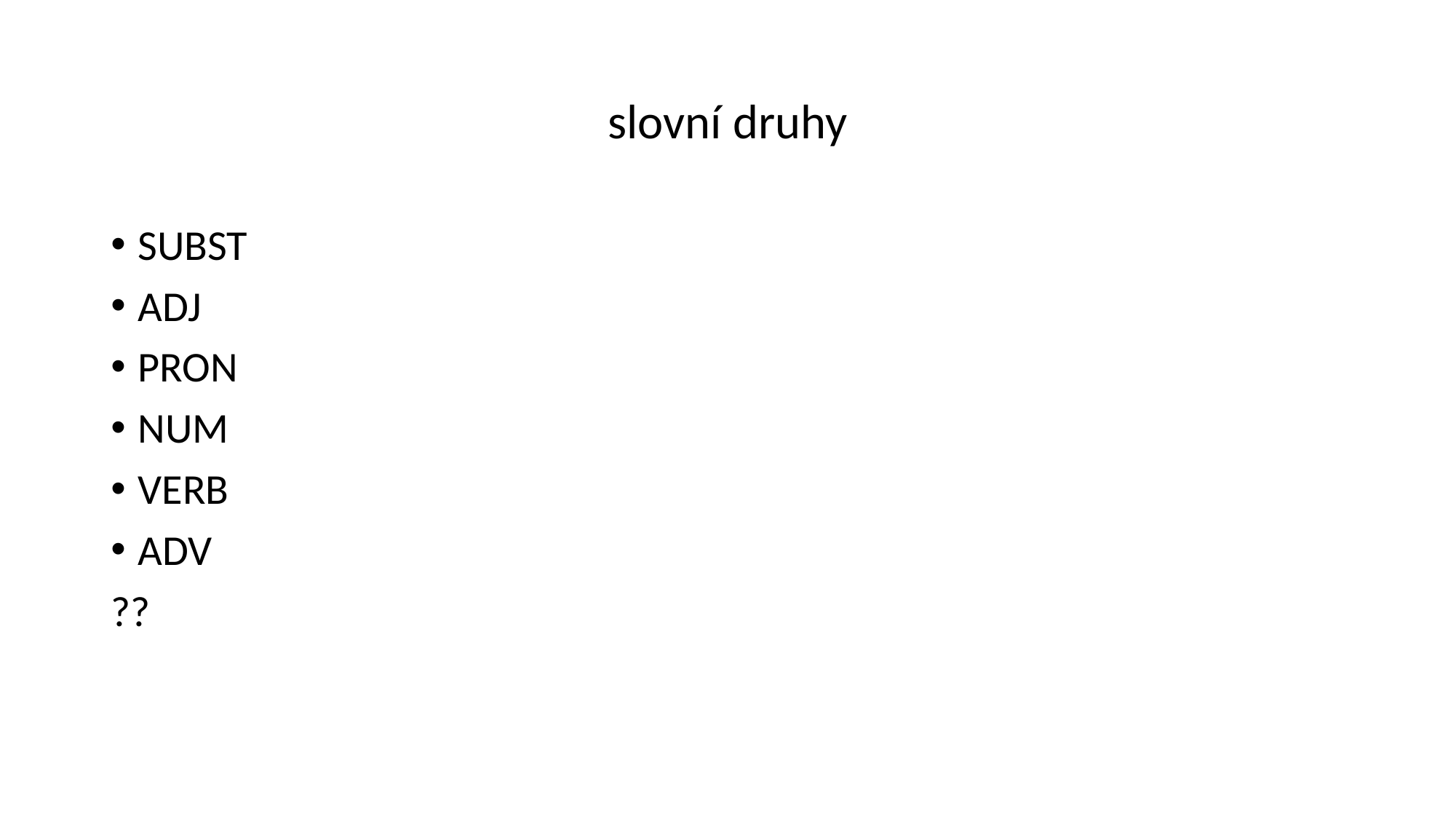

# slovní druhy
SUBST
ADJ
PRON
NUM
VERB
ADV
??